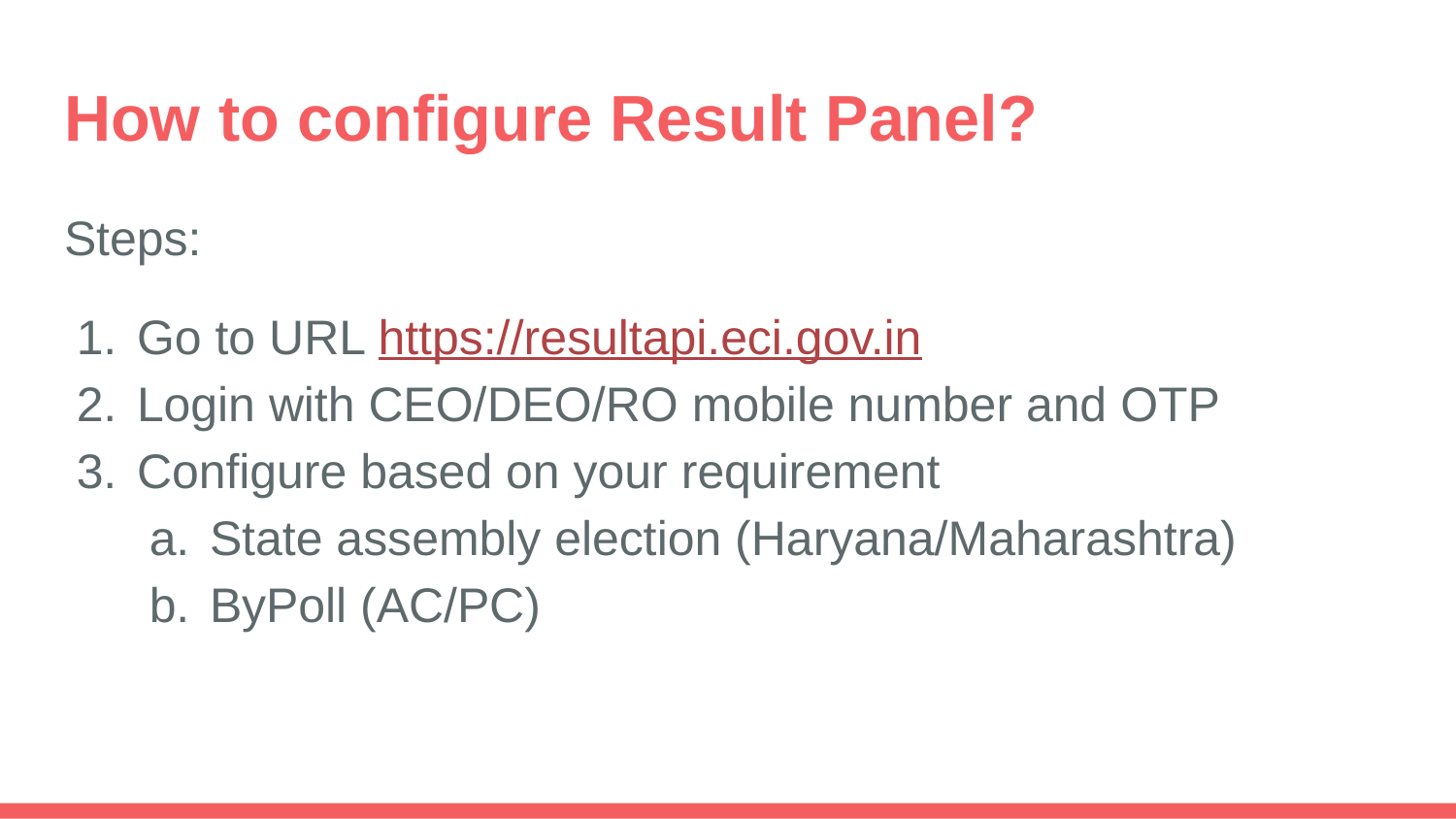

# How to configure Result Panel?
Steps:
Go to URL https://resultapi.eci.gov.in
Login with CEO/DEO/RO mobile number and OTP
Configure based on your requirement
State assembly election (Haryana/Maharashtra)
ByPoll (AC/PC)